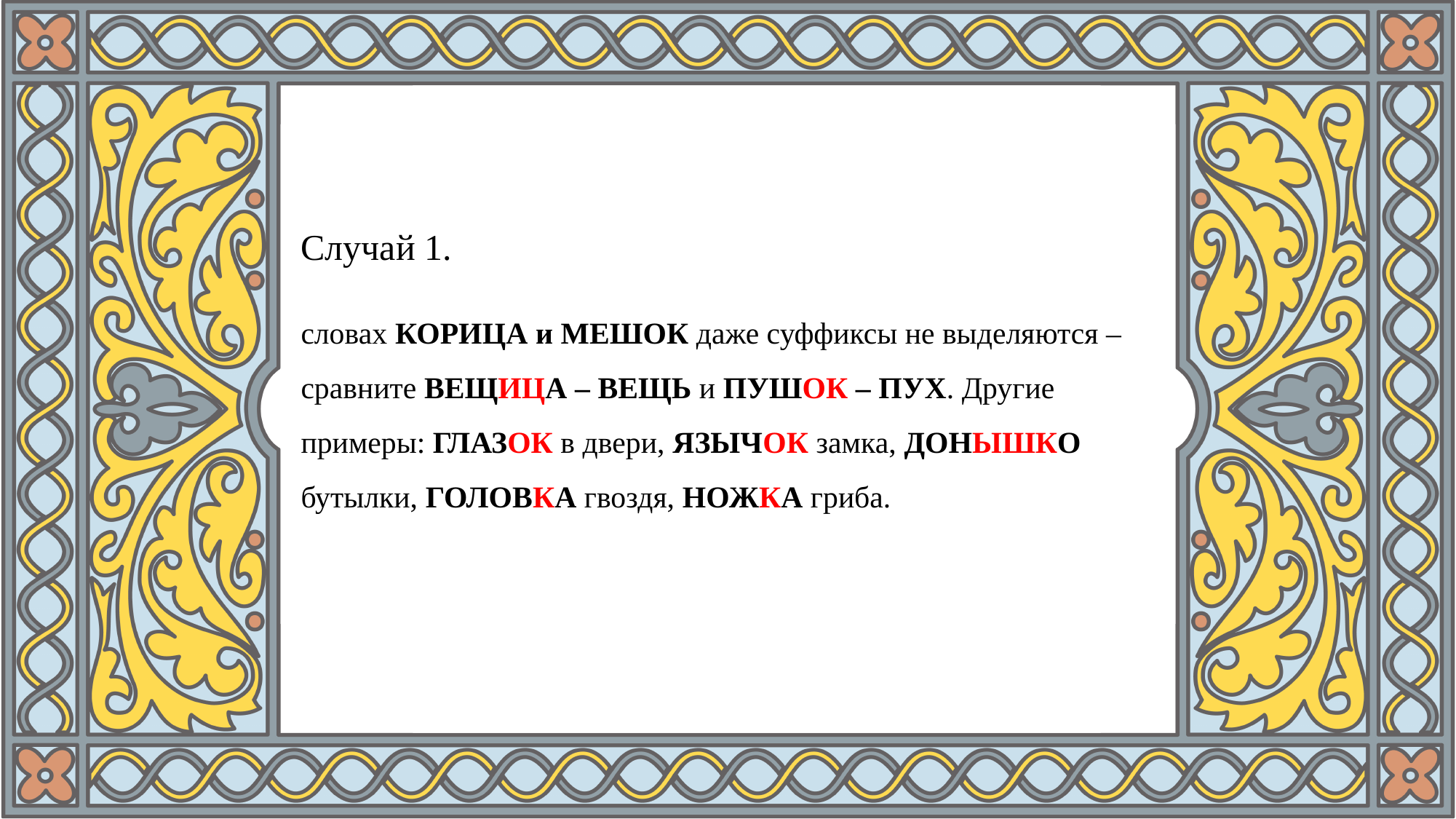

Случай 1.
словах КОРИЦА и МЕШОК даже суффиксы не выделяются – сравните ВЕЩИЦА – ВЕЩЬ и ПУШОК – ПУХ. Другие примеры: ГЛАЗОК в двери, ЯЗЫЧОК замка, ДОНЫШКО бутылки, ГОЛОВКА гвоздя, НОЖКА гриба.